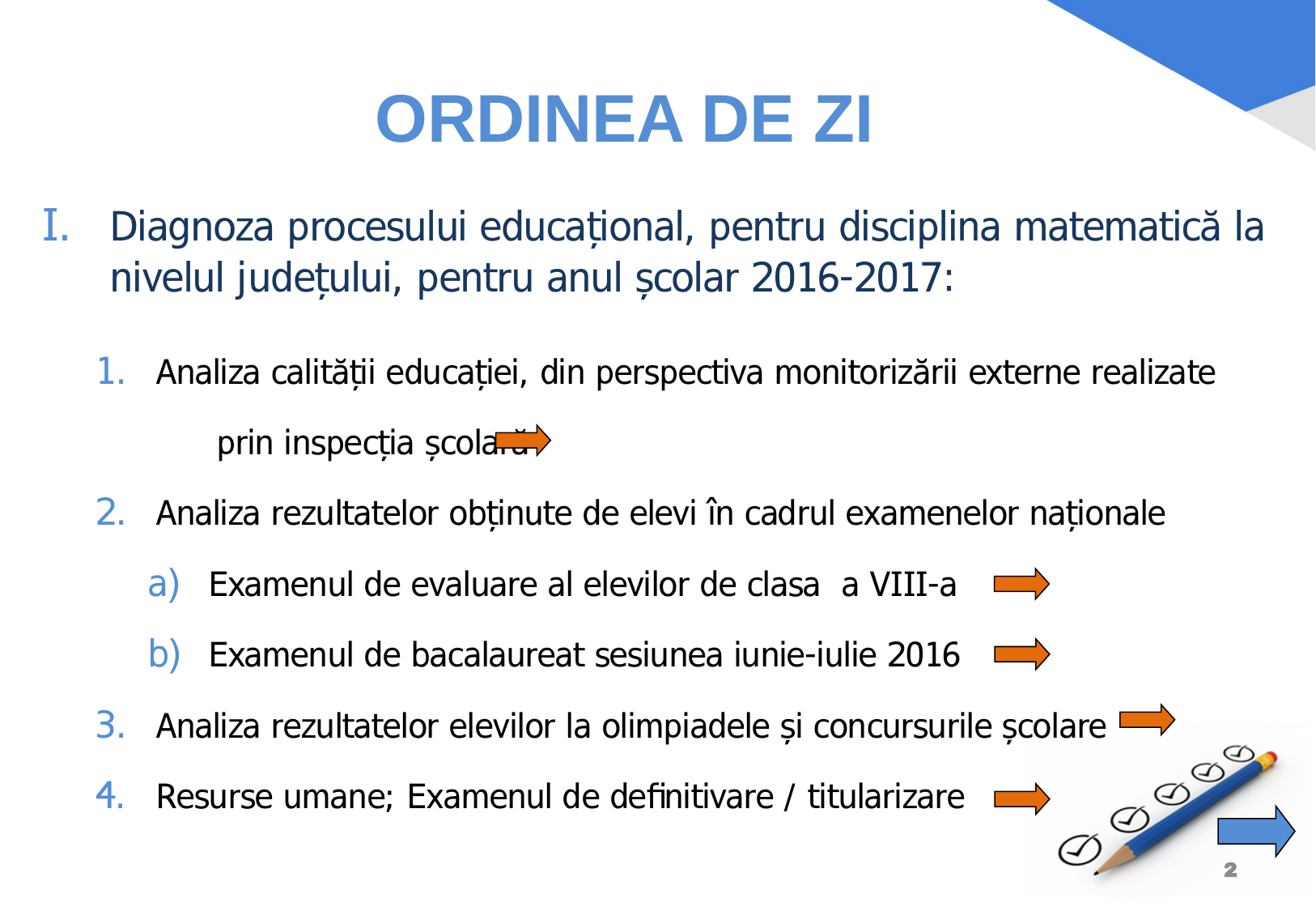

# ORDINEA DE ZI
Diagnoza procesului educațional, pentru disciplina matematică la nivelul județului, pentru anul școlar 2016-2017:
Analiza calității educației, din perspectiva monitorizării externe realizate
	prin inspecția școlară
Analiza rezultatelor obținute de elevi în cadrul examenelor naționale
Examenul de evaluare al elevilor de clasa  a VIII-a
Examenul de bacalaureat sesiunea iunie-iulie 2016
Analiza rezultatelor elevilor la olimpiadele și concursurile școlare
Resurse umane; Examenul de definitivare / titularizare

2